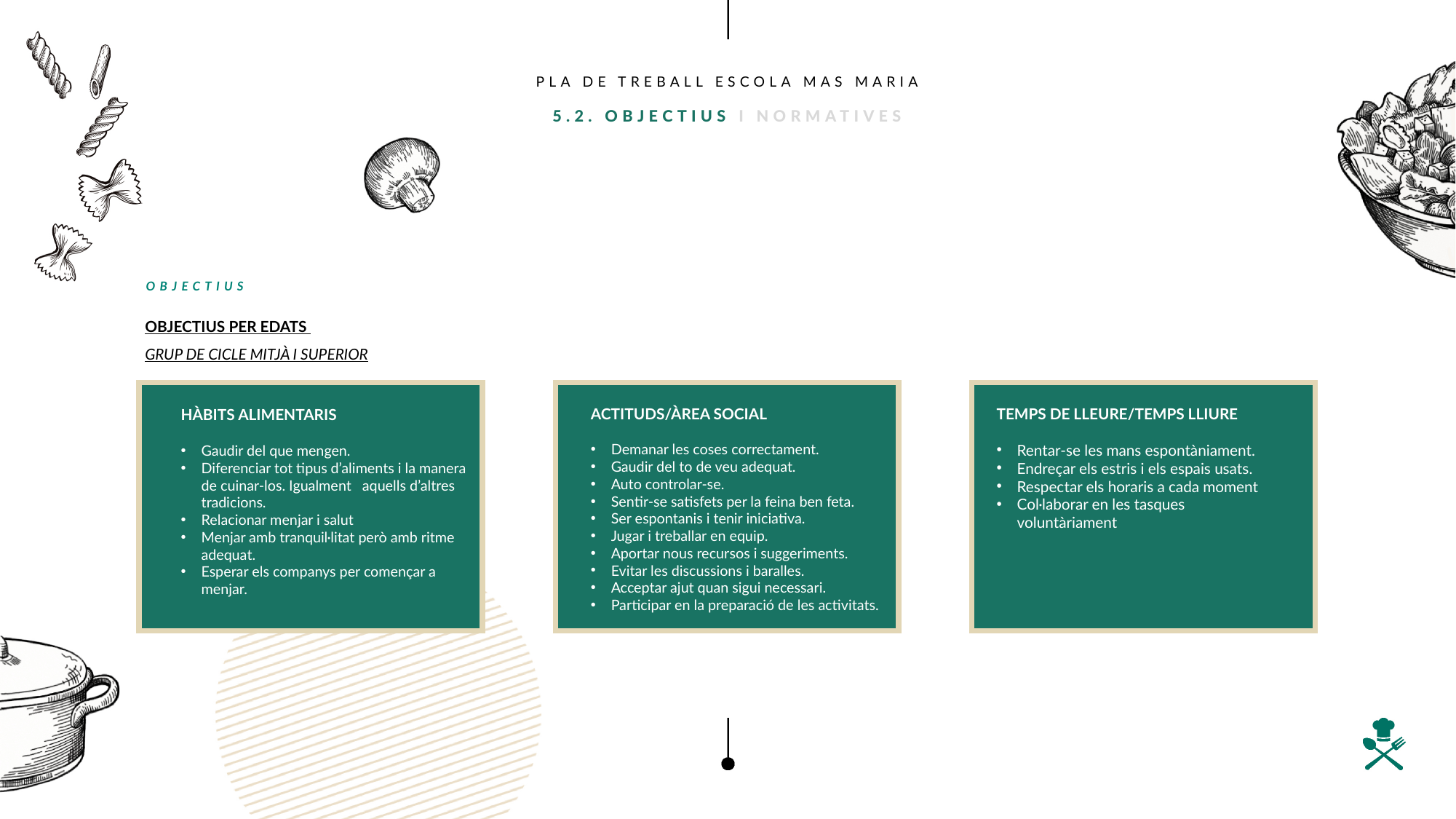

CASO CLÍNICO I XXXXX XXXXX XX XXXXXX
PLA DE TREBALL ESCOLA MAS MARIA
5.2. OBJECTIUS I NORMATIVES
OBJECTIUS

OBJECTIUS PER EDATS
GRUP DE CICLE MITJÀ I SUPERIOR

ACTITUDS/ÀREA SOCIAL

Demanar les coses correctament.
Gaudir del to de veu adequat.
Auto controlar-se.
Sentir-se satisfets per la feina ben feta.
Ser espontanis i tenir iniciativa.
Jugar i treballar en equip.
Aportar nous recursos i suggeriments.
Evitar les discussions i baralles.
Acceptar ajut quan sigui necessari.
Participar en la preparació de les activitats.

TEMPS DE LLEURE/TEMPS LLIURE

Rentar-se les mans espontàniament.
Endreçar els estris i els espais usats.
Respectar els horaris a cada moment
Col·laborar en les tasques voluntàriament
HÀBITS ALIMENTARIS

Gaudir del que mengen.
Diferenciar tot tipus d’aliments i la manera de cuinar-los. Igualment   aquells d’altres tradicions.
Relacionar menjar i salut
Menjar amb tranquil·litat però amb ritme adequat.
Esperar els companys per començar a menjar.